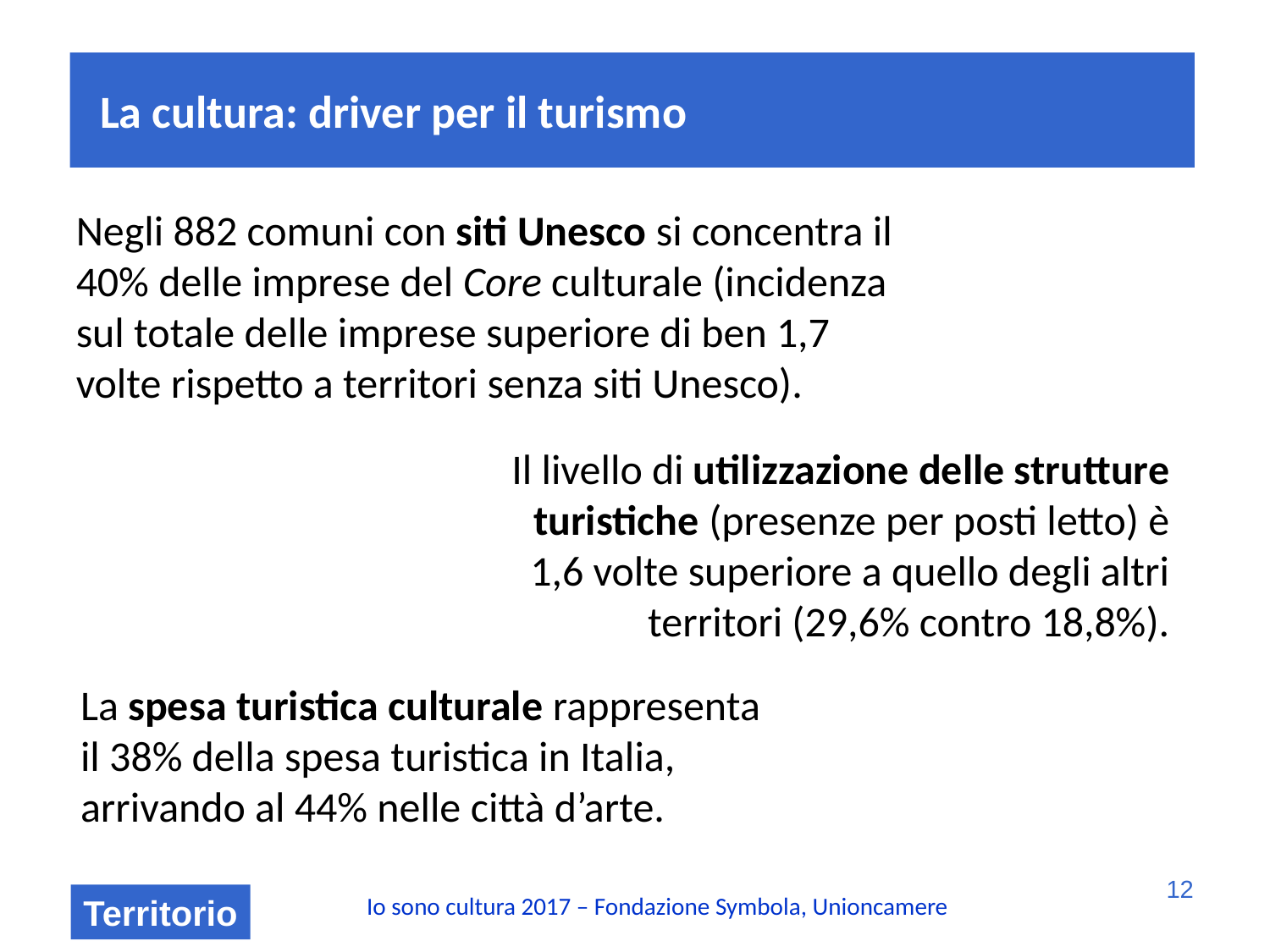

La cultura: driver per il turismo
Negli 882 comuni con siti Unesco si concentra il 40% delle imprese del Core culturale (incidenza sul totale delle imprese superiore di ben 1,7 volte rispetto a territori senza siti Unesco).
Il livello di utilizzazione delle strutture turistiche (presenze per posti letto) è 1,6 volte superiore a quello degli altri territori (29,6% contro 18,8%).
La spesa turistica culturale rappresenta il 38% della spesa turistica in Italia, arrivando al 44% nelle città d’arte.
12
Io sono cultura 2017 – Fondazione Symbola, Unioncamere
Territorio